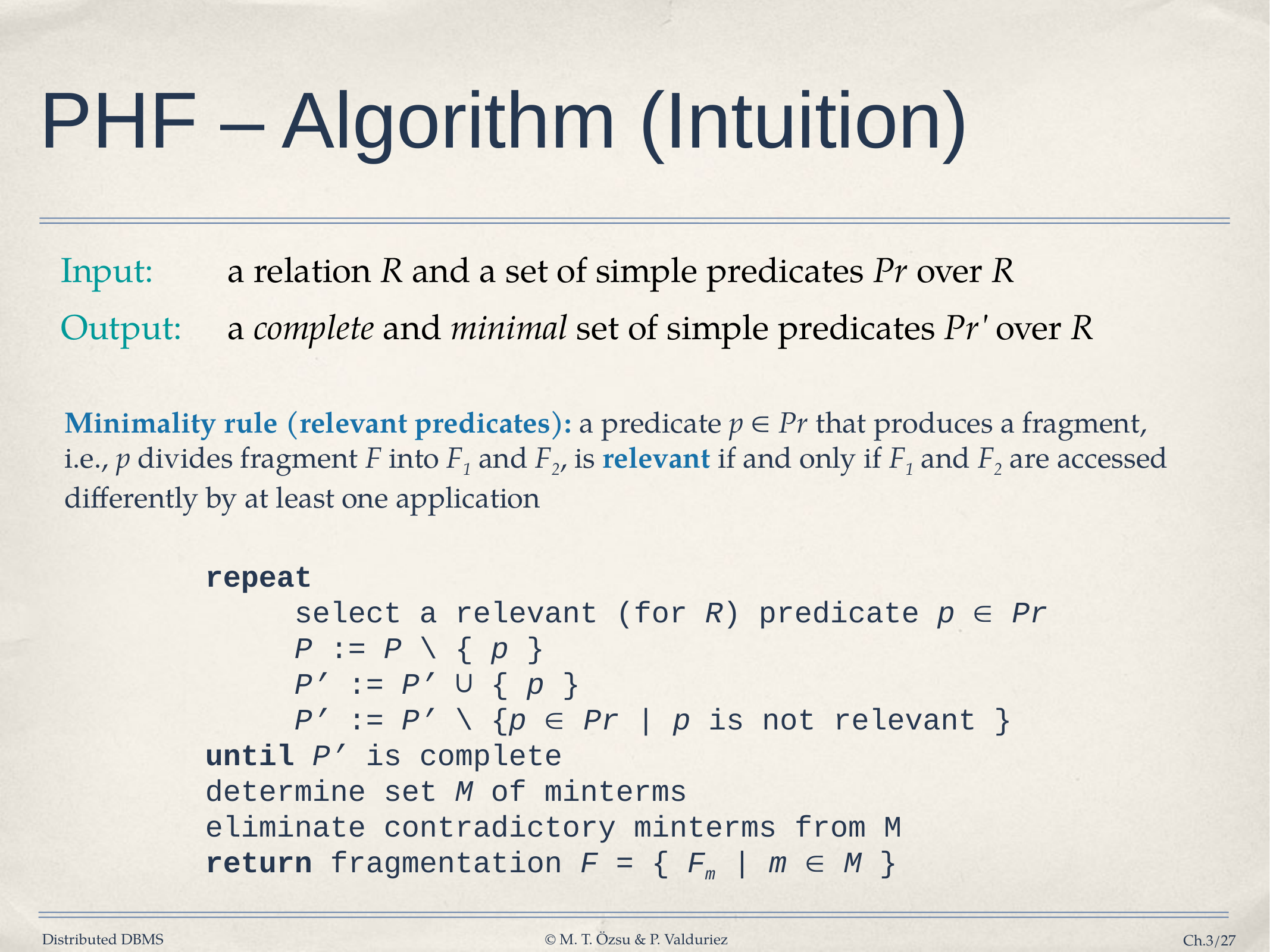

# PHF – Algorithm (Intuition)
Input:	a relation R and a set of simple predicates Pr over R
Output:	a complete and minimal set of simple predicates Pr' over R
Minimality rule (relevant predicates): a predicate p ∈ Pr that produces a fragment, i.e., p divides fragment F into F1 and F2, is relevant if and only if F1 and F2 are accessed differently by at least one application
repeat
	select a relevant (for R) predicate p ∈ Pr
	P := P \ { p }
	P’ := P’ ∪ { p }
	P’ := P’ \ {p ∈ Pr | p is not relevant }
until P’ is complete
determine set M of minterms
eliminate contradictory minterms from M
return fragmentation F = { Fm | m ∈ M }